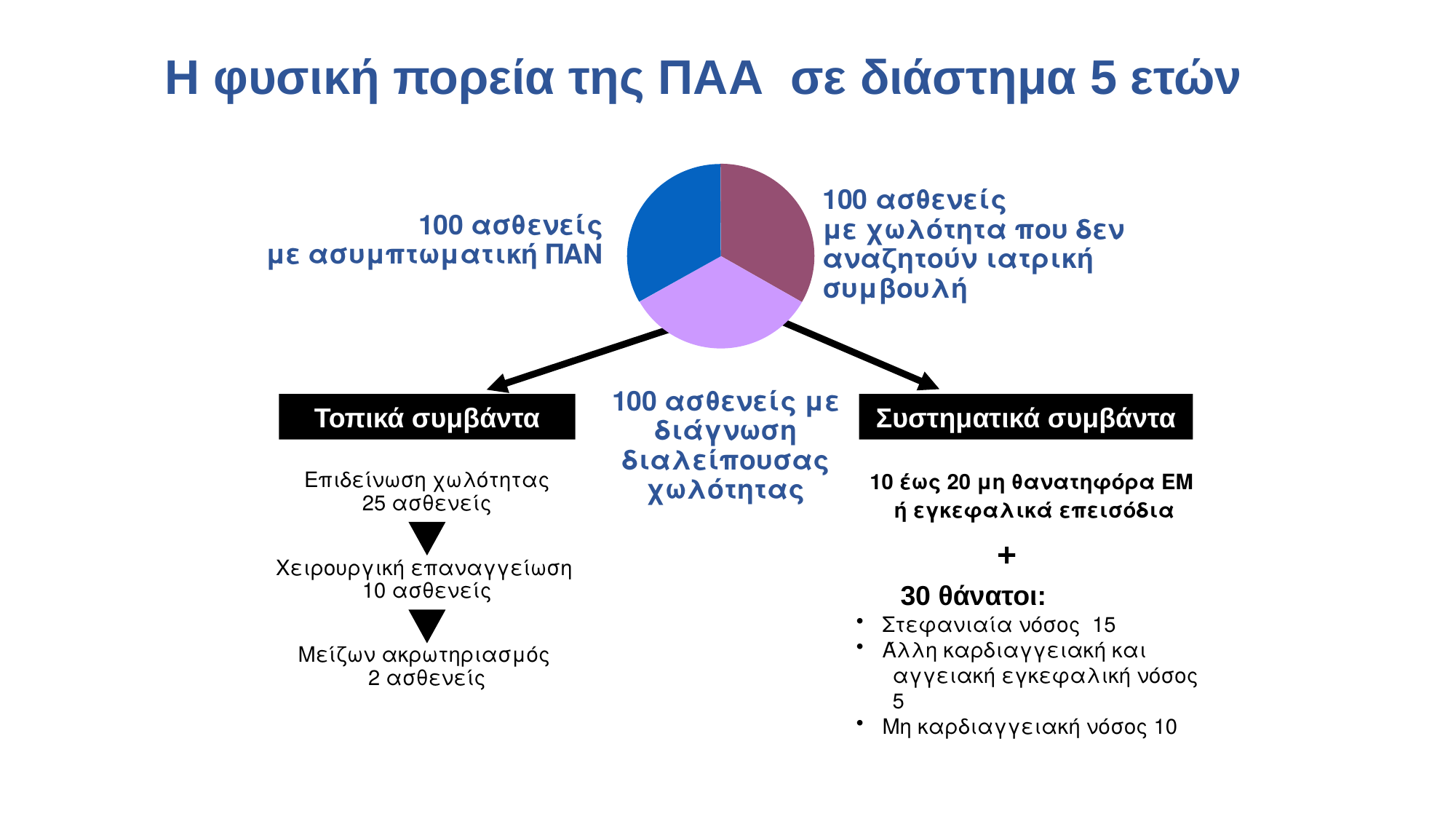

# Η φυσική πορεία της ΠΑΑ  σε διάστημα 5 ετών

100 ασθενείς
με χωλότητα που δεν
αναζητούν ιατρική συμβουλή

100 ασθενείς
με ασυμπτωματική ΠΑΝ

100 ασθενείς με διάγνωση
διαλείπουσας χωλότητας
Τοπικά συμβάντα
Συστηματικά συμβάντα
Επιδείνωση χωλότητας
25 ασθενείς
10 έως 20 μη θανατηφόρα ΕΜ
 ή εγκεφαλικά επεισόδια

+
Χειρουργική επαναγγείωση
10 ασθενείς
30 θάνατοι:
Στεφανιαία νόσος  15
Άλλη καρδιαγγειακή και αγγειακή εγκεφαλική νόσος 5
Μη καρδιαγγειακή νόσος 10

Μείζων ακρωτηριασμός
2 ασθενείς